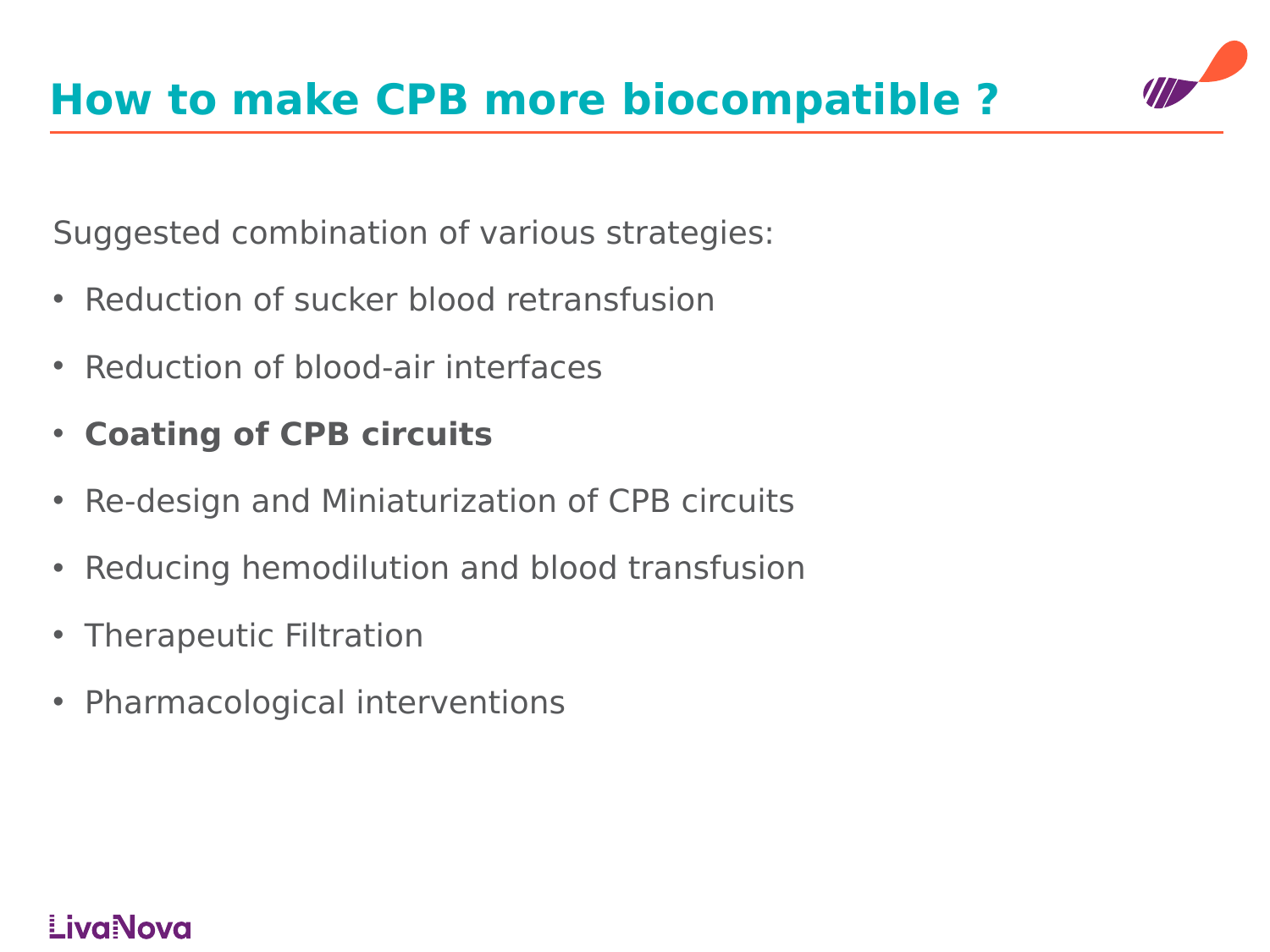

# How to make CPB more biocompatible ?
Suggested combination of various strategies:
Reduction of sucker blood retransfusion
Reduction of blood-air interfaces
Coating of CPB circuits
Re-design and Miniaturization of CPB circuits
Reducing hemodilution and blood transfusion
Therapeutic Filtration
Pharmacological interventions